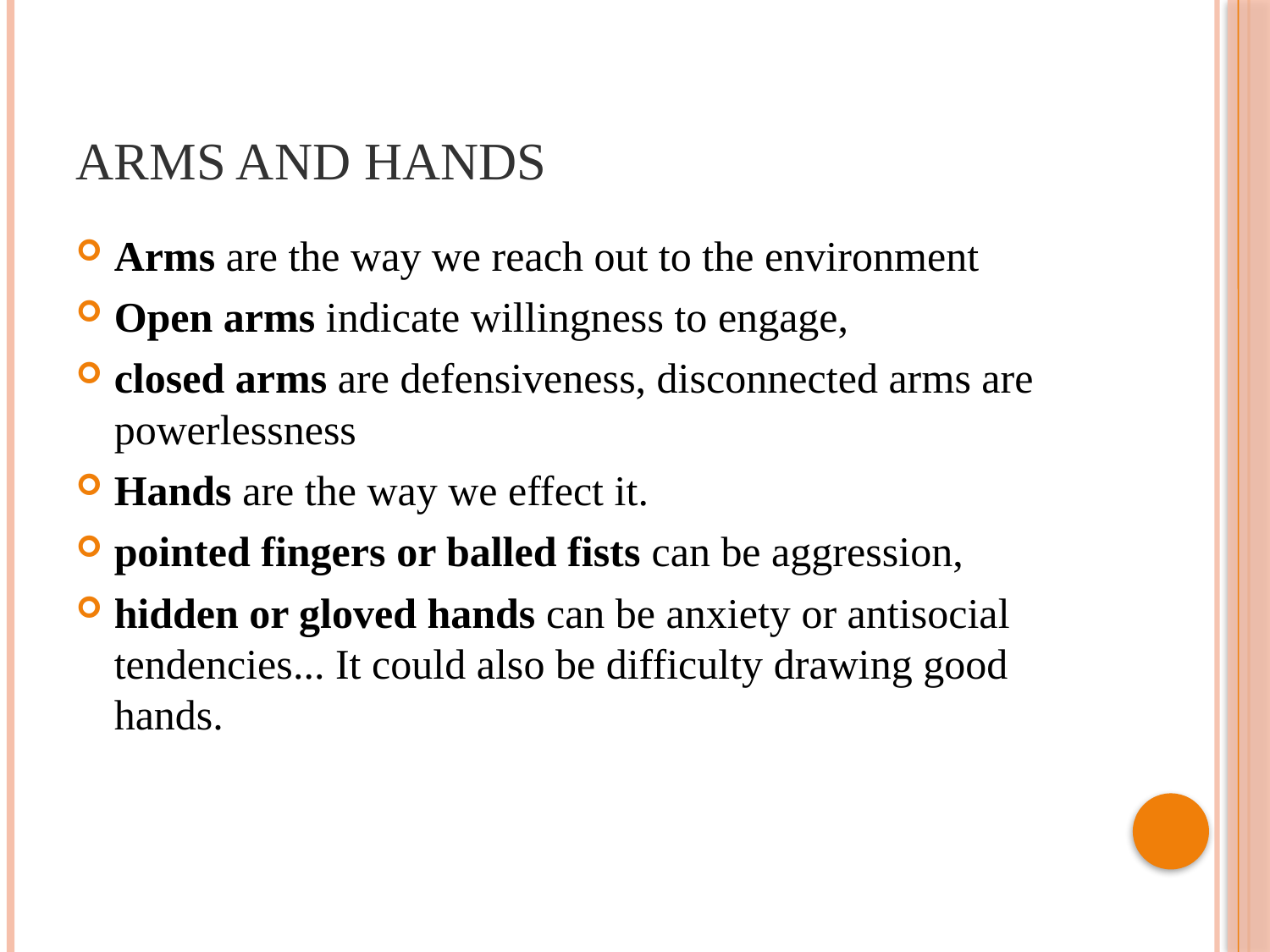

# Arms and hands
Arms are the way we reach out to the environment
Open arms indicate willingness to engage,
closed arms are defensiveness, disconnected arms are powerlessness
Hands are the way we effect it.
pointed fingers or balled fists can be aggression,
hidden or gloved hands can be anxiety or antisocial tendencies... It could also be difficulty drawing good hands.